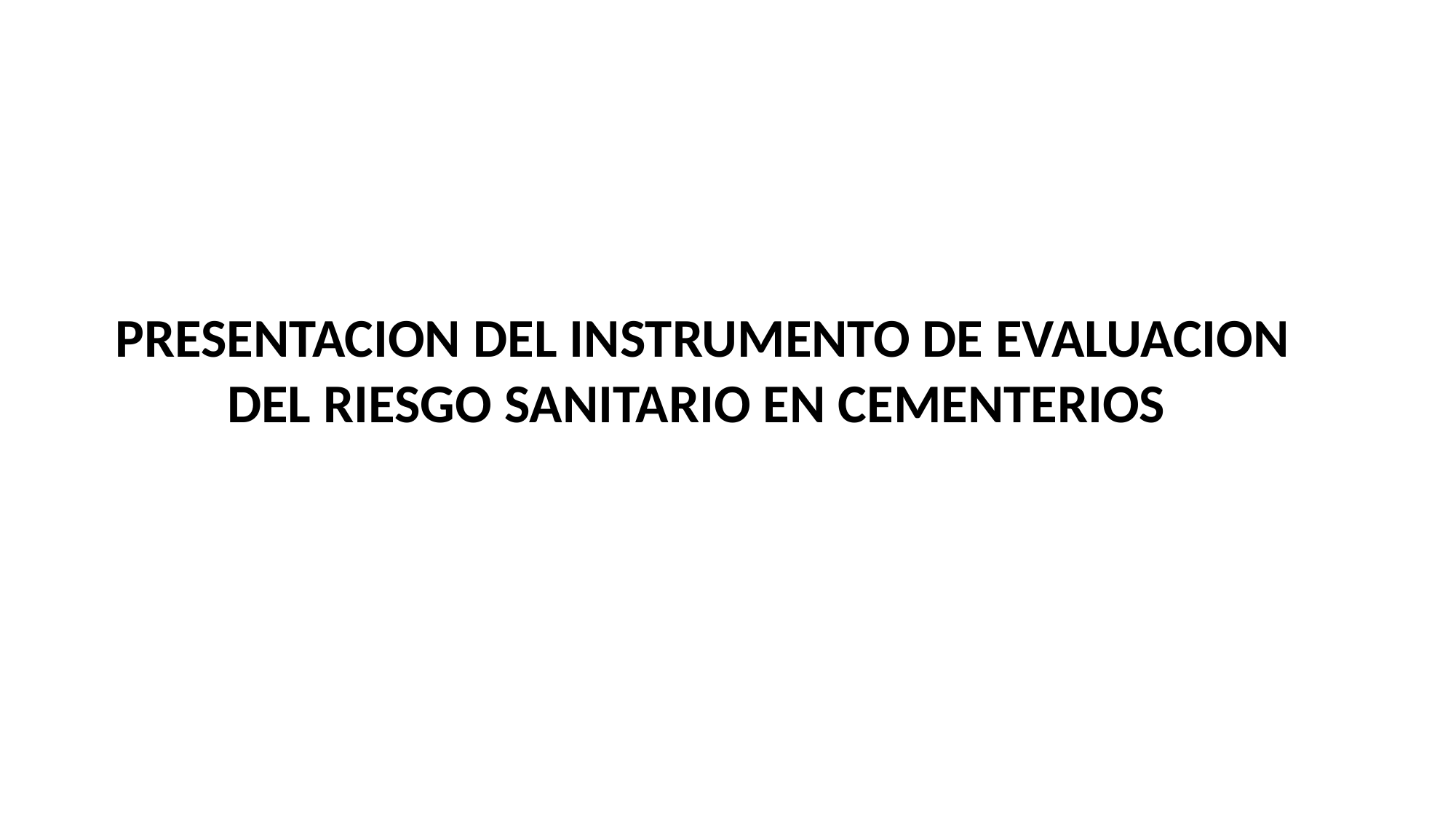

PRESENTACION DEL INSTRUMENTO DE EVALUACION
 DEL RIESGO SANITARIO EN CEMENTERIOS